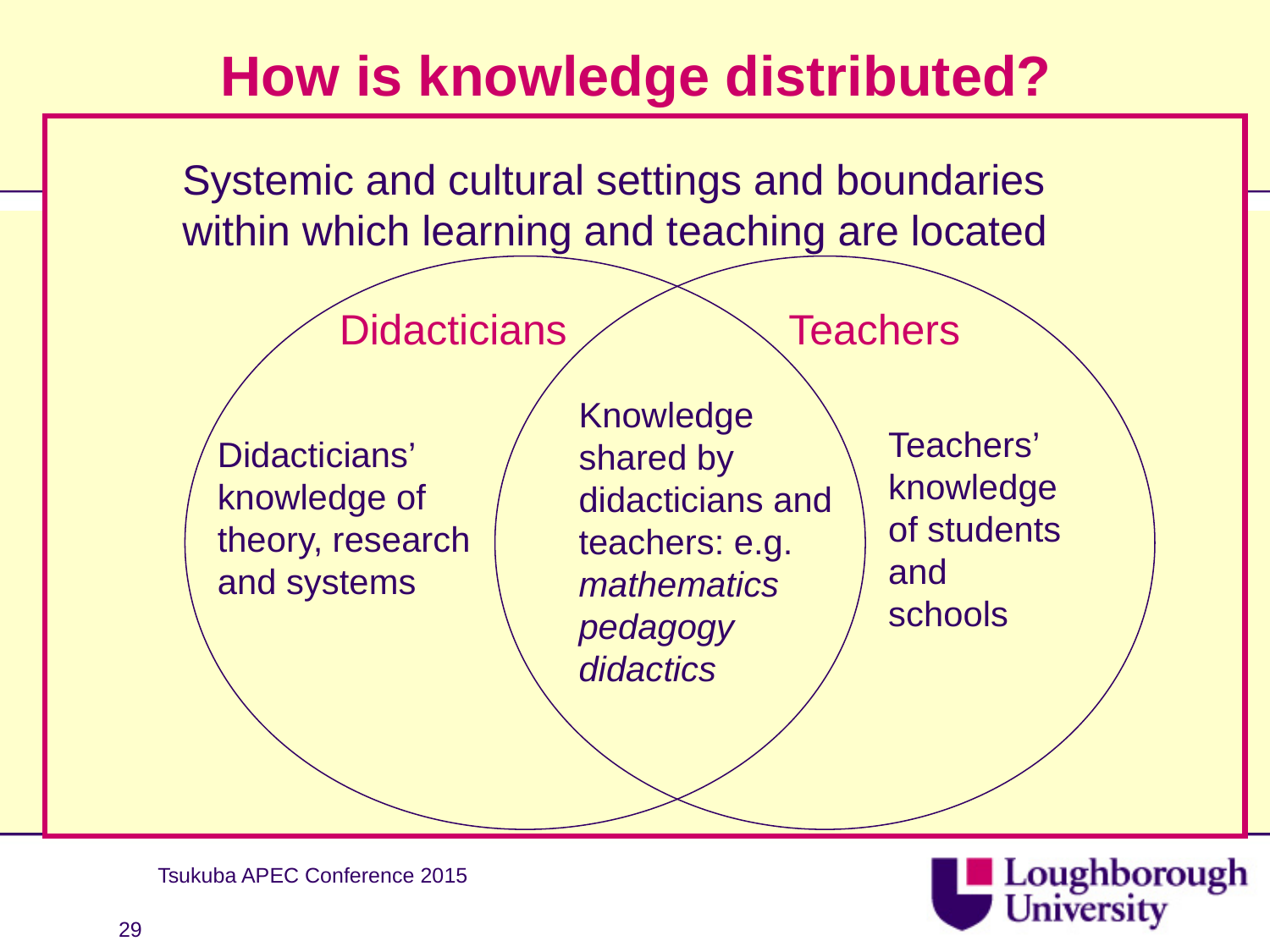

How is knowledge distributed?

Systemic and cultural settings and boundaries
within which learning and teaching are located

Didacticians
Teachers
Knowledge
shared by
didacticians and
teachers: e.g.
mathematics
pedagogy
didactics
Teachers’
knowledge
of students
and
schools
Didacticians’
knowledge of
theory, research
and systems
Tsukuba APEC Conference 2015
29